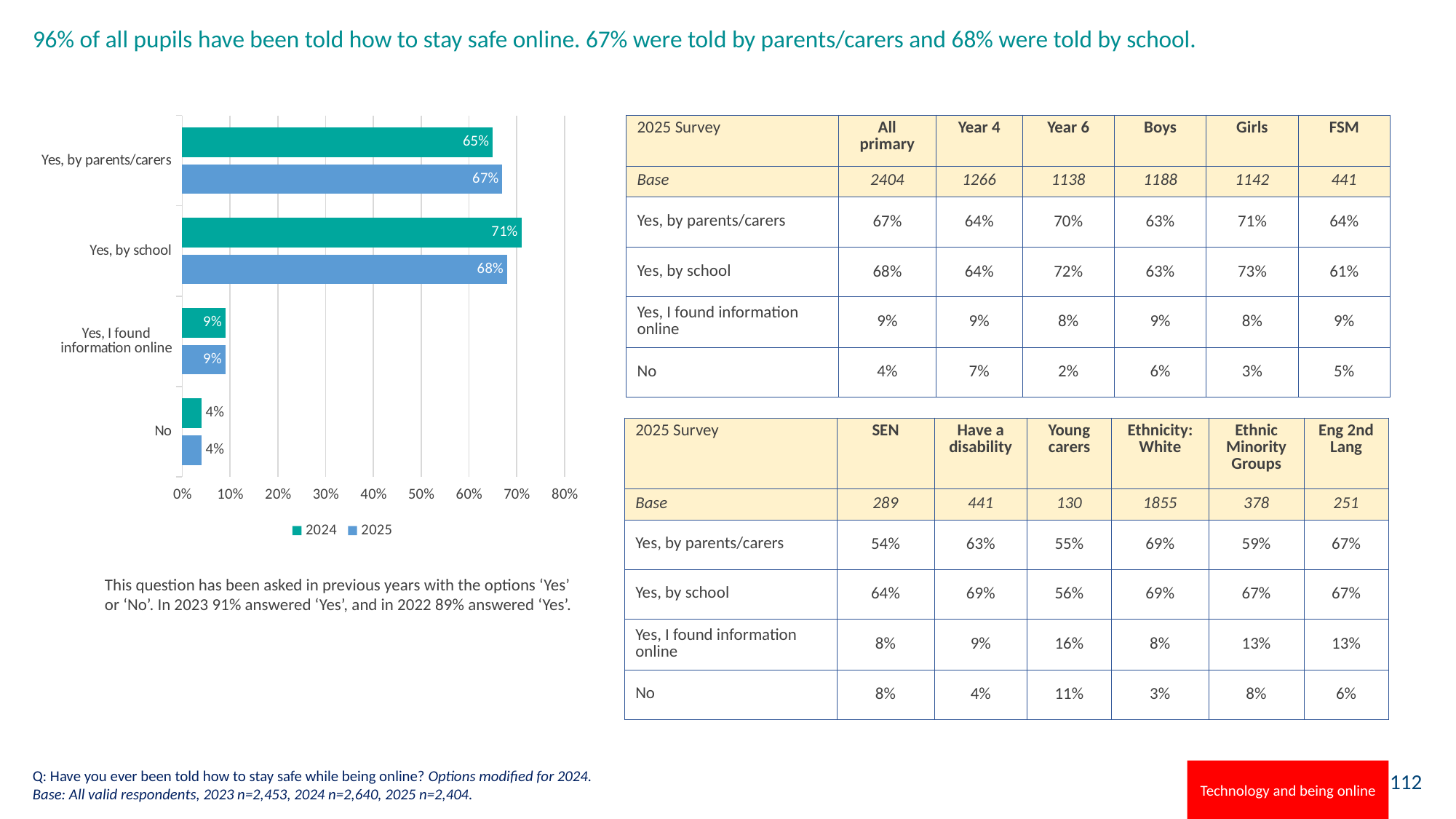

# 96% of all pupils have been told how to stay safe online. 67% were told by parents/carers and 68% were told by school.

### Chart

| Category | 2025 | 2024 |
|---|---|---|
| No | 0.04 | 0.04 |
| Yes, I found information online | 0.09 | 0.09 |
| Yes, by school | 0.68 | 0.71 |
| Yes, by parents/carers | 0.67 | 0.65 |
| 2025 Survey | All primary | Year 4 | Year 6 | Boys | Girls | FSM |
| --- | --- | --- | --- | --- | --- | --- |
| Base | 2404 | 1266 | 1138 | 1188 | 1142 | 441 |
| Yes, by parents/carers | 67% | 64% | 70% | 63% | 71% | 64% |
| Yes, by school | 68% | 64% | 72% | 63% | 73% | 61% |
| Yes, I found information online | 9% | 9% | 8% | 9% | 8% | 9% |
| No | 4% | 7% | 2% | 6% | 3% | 5% |
| 2025 Survey | SEN | Have a disability | Young carers | Ethnicity: White | Ethnic Minority Groups | Eng 2nd Lang |
| --- | --- | --- | --- | --- | --- | --- |
| Base | 289 | 441 | 130 | 1855 | 378 | 251 |
| Yes, by parents/carers | 54% | 63% | 55% | 69% | 59% | 67% |
| Yes, by school | 64% | 69% | 56% | 69% | 67% | 67% |
| Yes, I found information online | 8% | 9% | 16% | 8% | 13% | 13% |
| No | 8% | 4% | 11% | 3% | 8% | 6% |
This question has been asked in previous years with the options ‘Yes’ or ‘No’. In 2023 91% answered ‘Yes’, and in 2022 89% answered ‘Yes’.
Q: Have you ever been told how to stay safe while being online? Options modified for 2024.
Base: All valid respondents, 2023 n=2,453, 2024 n=2,640, 2025 n=2,404.
Technology and being online